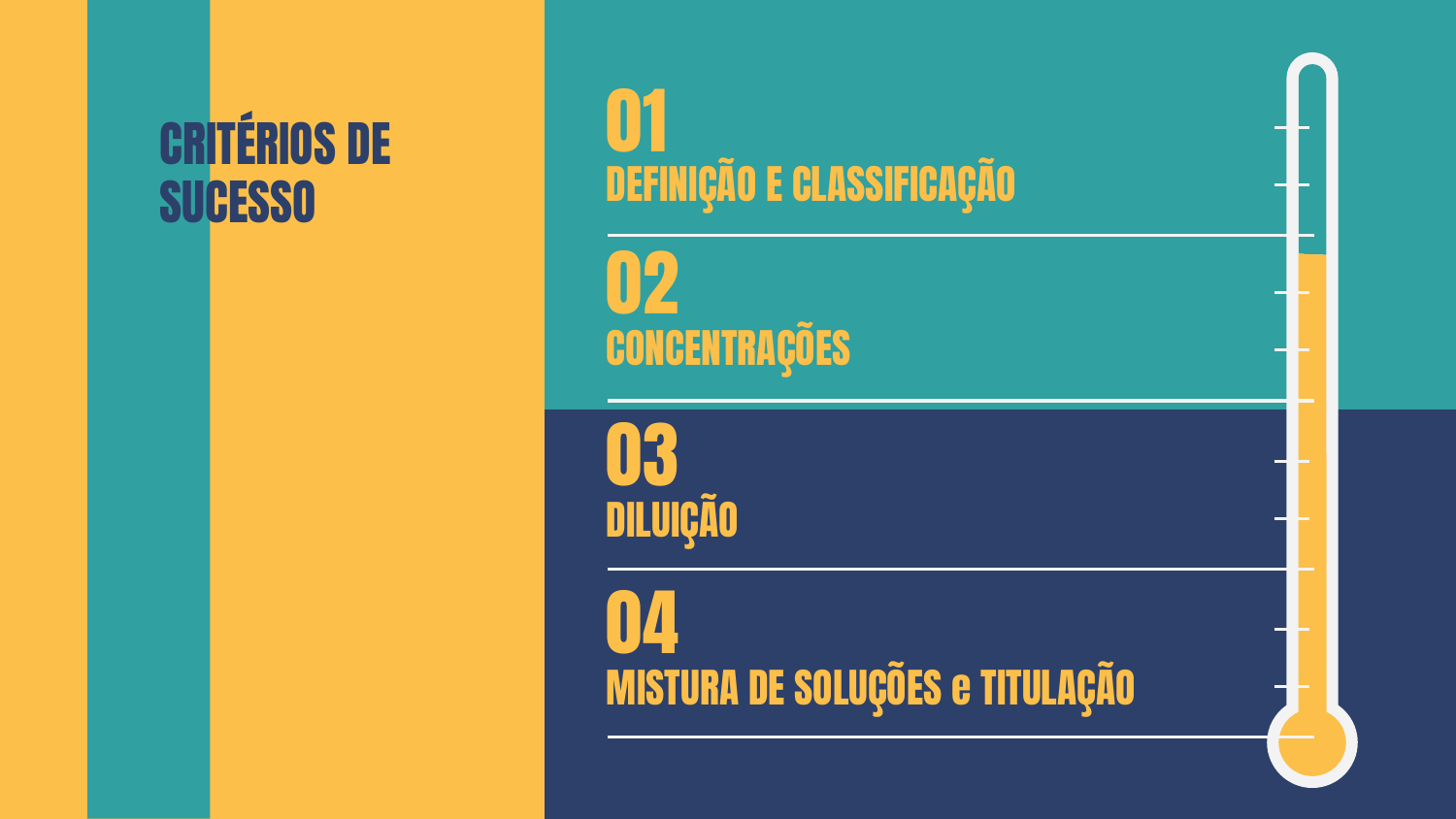

# 01
CRITÉRIOS DE SUCESSO
DEFINIÇÃO E CLASSIFICAÇÃO
02
CONCENTRAÇÕES
03
DILUIÇÃO
04
MISTURA DE SOLUÇÕES e TITULAÇÃO